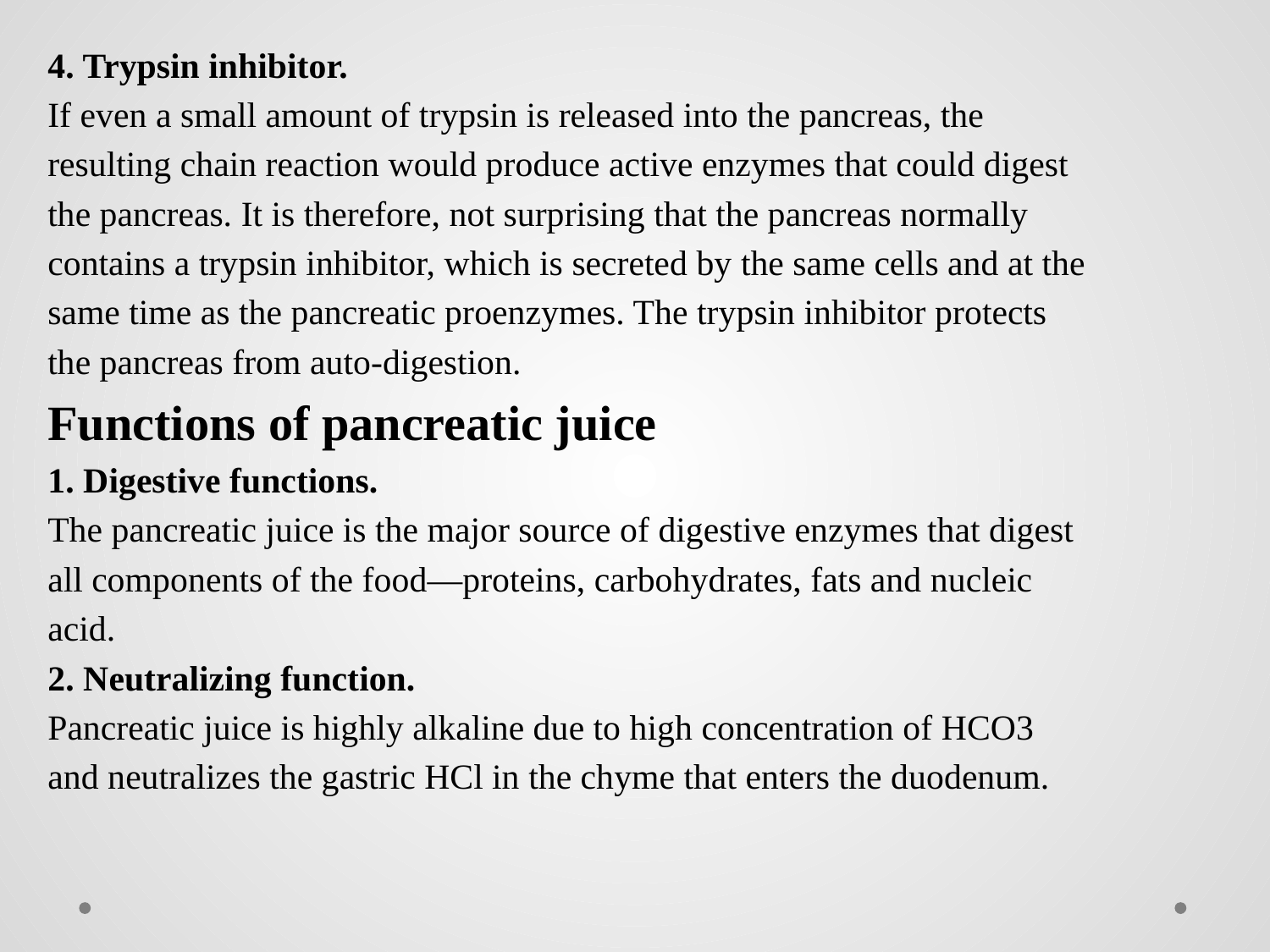

4. Trypsin inhibitor.
If even a small amount of trypsin is released into the pancreas, the
resulting chain reaction would produce active enzymes that could digest
the pancreas. It is therefore, not surprising that the pancreas normally
contains a trypsin inhibitor, which is secreted by the same cells and at the
same time as the pancreatic proenzymes. The trypsin inhibitor protects
the pancreas from auto-digestion.
Functions of pancreatic juice
1. Digestive functions.
The pancreatic juice is the major source of digestive enzymes that digest
all components of the food—proteins, carbohydrates, fats and nucleic
acid.
2. Neutralizing function.
Pancreatic juice is highly alkaline due to high concentration of HCO3
and neutralizes the gastric HCl in the chyme that enters the duodenum.